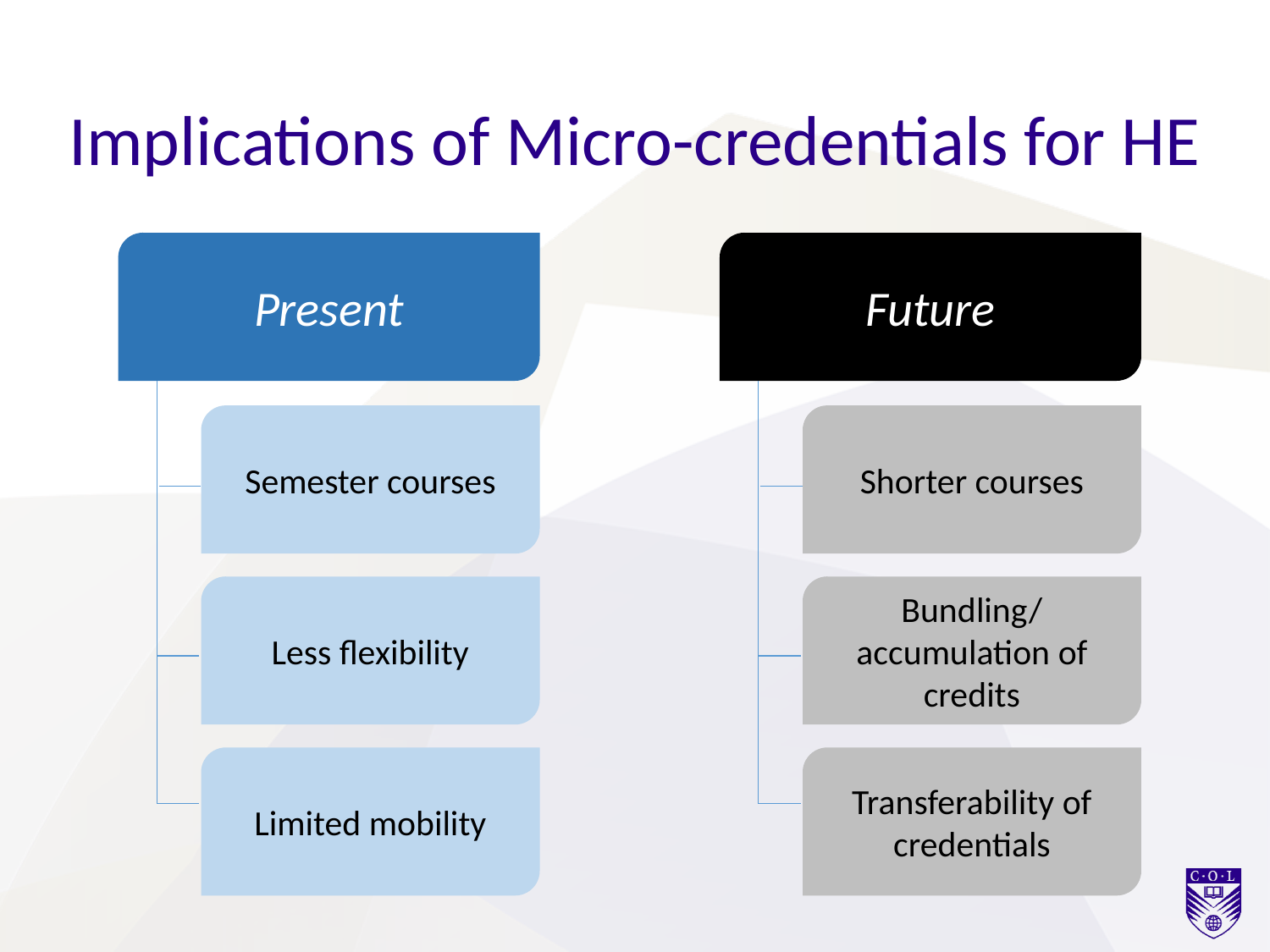

# Implications of Micro-credentials for HE
Present
Future
Semester courses
Shorter courses
Less flexibility
Bundling/
accumulation of credits
Limited mobility
Transferability of credentials